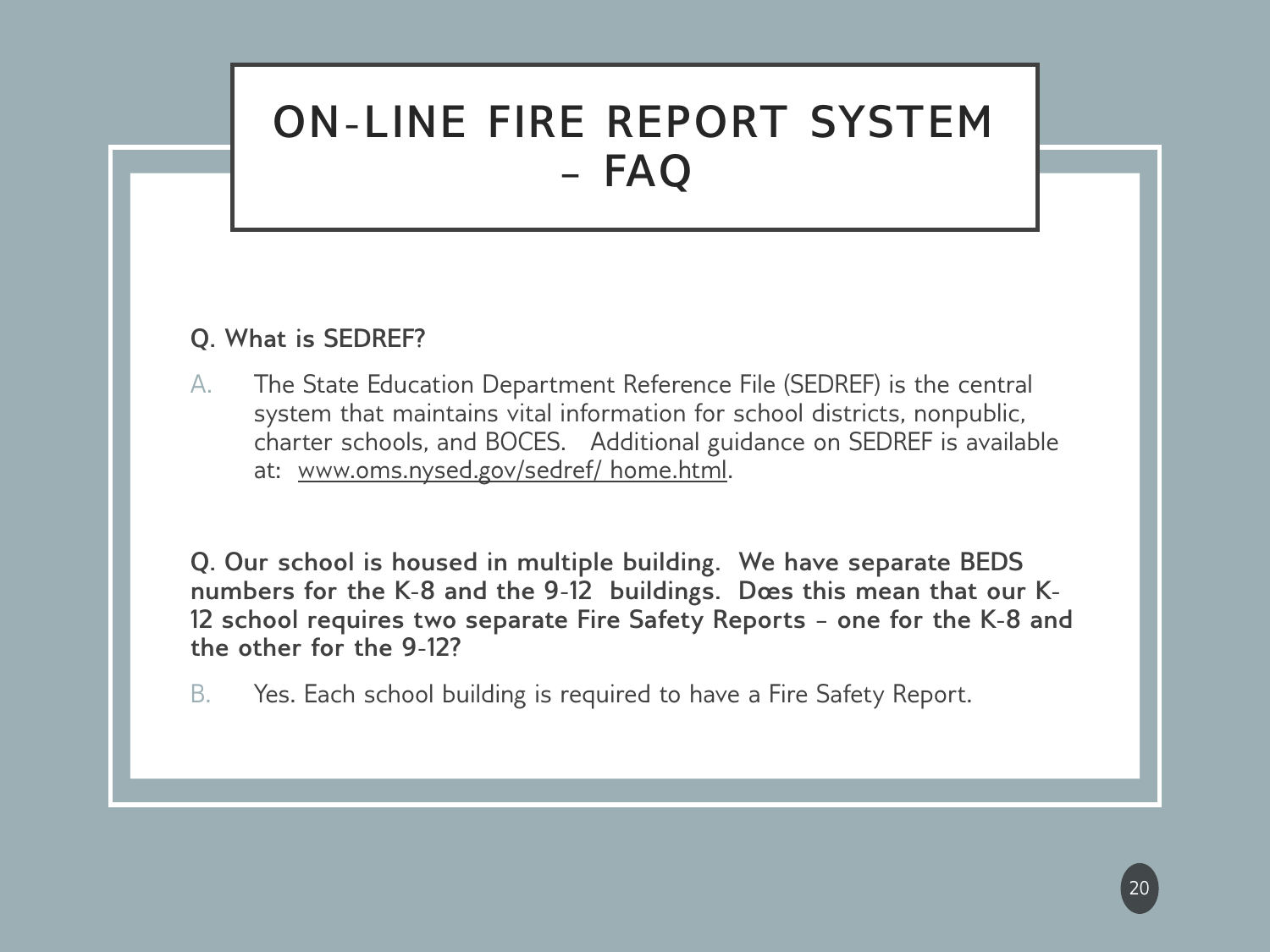

# On-Line Fire Report System – FAQ

Q. What is SEDREF?
The State Education Department Reference File (SEDREF) is the central system that maintains vital information for school districts, nonpublic, charter schools, and BOCES.   Additional guidance on SEDREF is available at:  www.oms.nysed.gov/sedref/ home.html.

Q. Our school is housed in multiple building.  We have separate BEDS numbers for the K-8 and the 9-12  buildings.  Does this mean that our K-12 school requires two separate Fire Safety Reports – one for the K-8 and the other for the 9-12?
Yes. Each school building is required to have a Fire Safety Report.

20